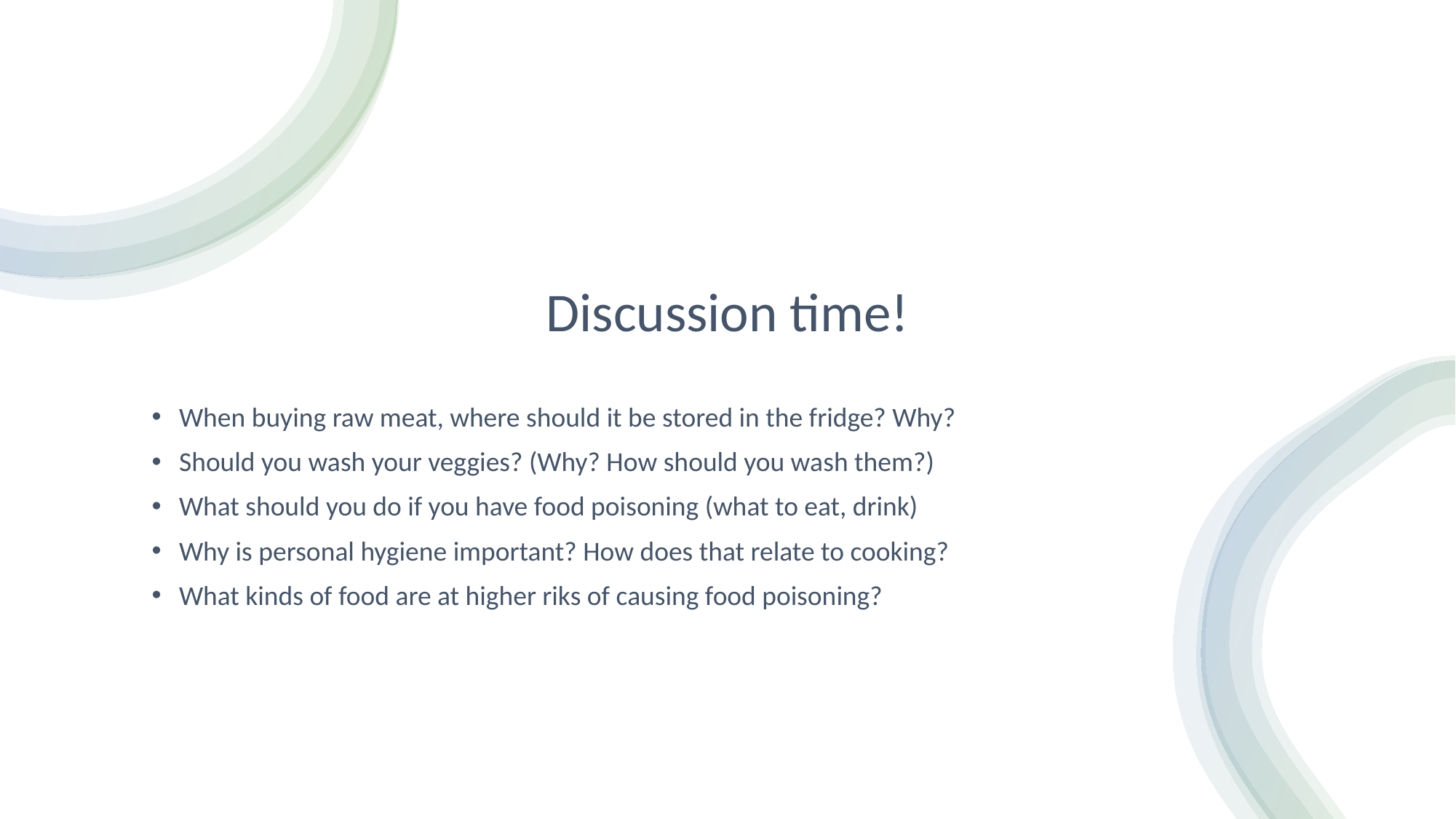

# Discussion time!
When buying raw meat, where should it be stored in the fridge? Why?
Should you wash your veggies? (Why? How should you wash them?)
What should you do if you have food poisoning (what to eat, drink)
Why is personal hygiene important? How does that relate to cooking?
What kinds of food are at higher riks of causing food poisoning?